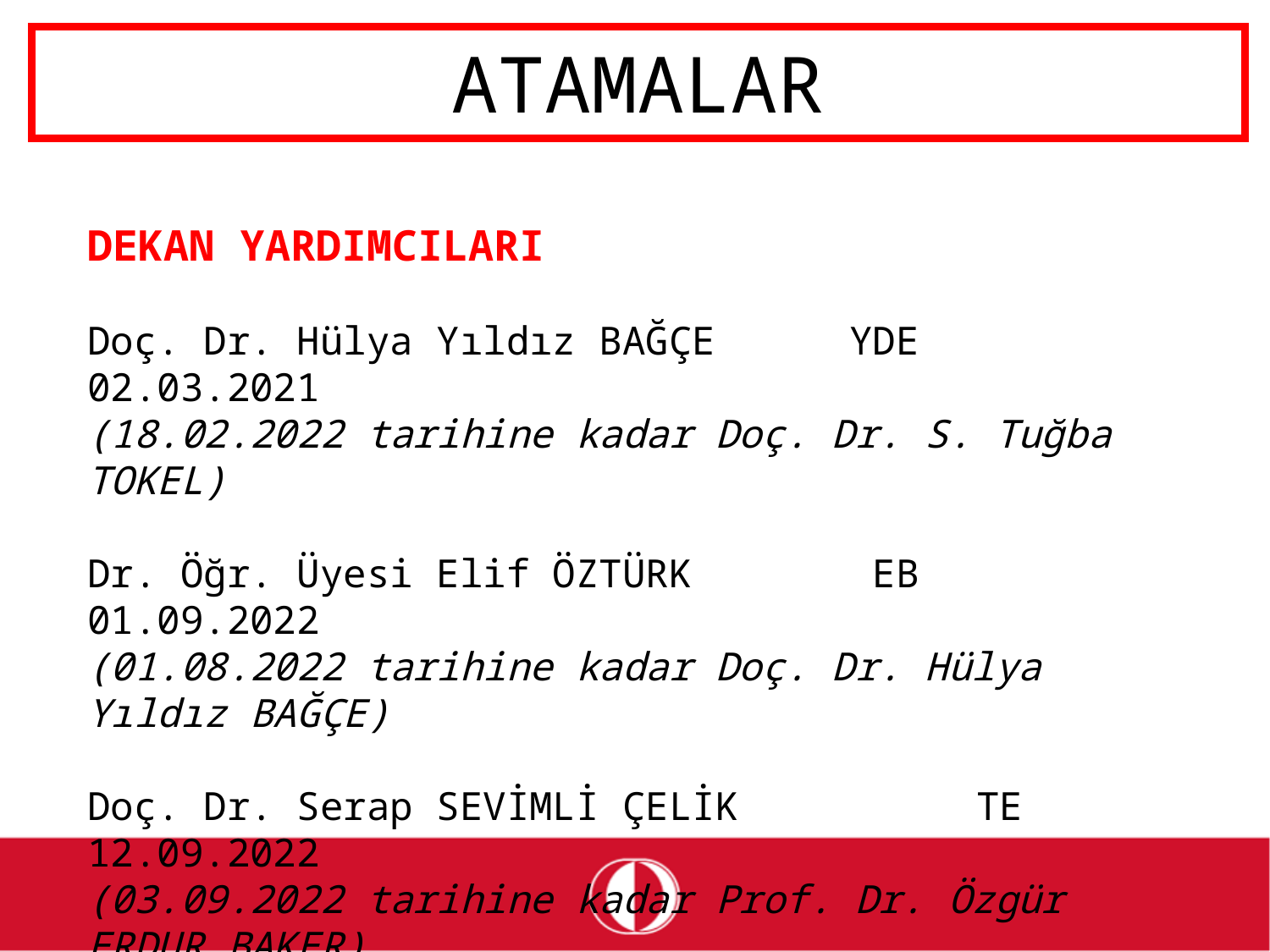

# ATAMALAR

DEKAN YARDIMCILARI

Doç. Dr. Hülya Yıldız BAĞÇE		YDE	02.03.2021
(18.02.2022 tarihine kadar Doç. Dr. S. Tuğba TOKEL)

Dr. Öğr. Üyesi Elif ÖZTÜRK		 EB	01.09.2022
(01.08.2022 tarihine kadar Doç. Dr. Hülya Yıldız BAĞÇE)

Doç. Dr. Serap SEVİMLİ ÇELİK		TE	12.09.2022
(03.09.2022 tarihine kadar Prof. Dr. Özgür ERDUR BAKER)